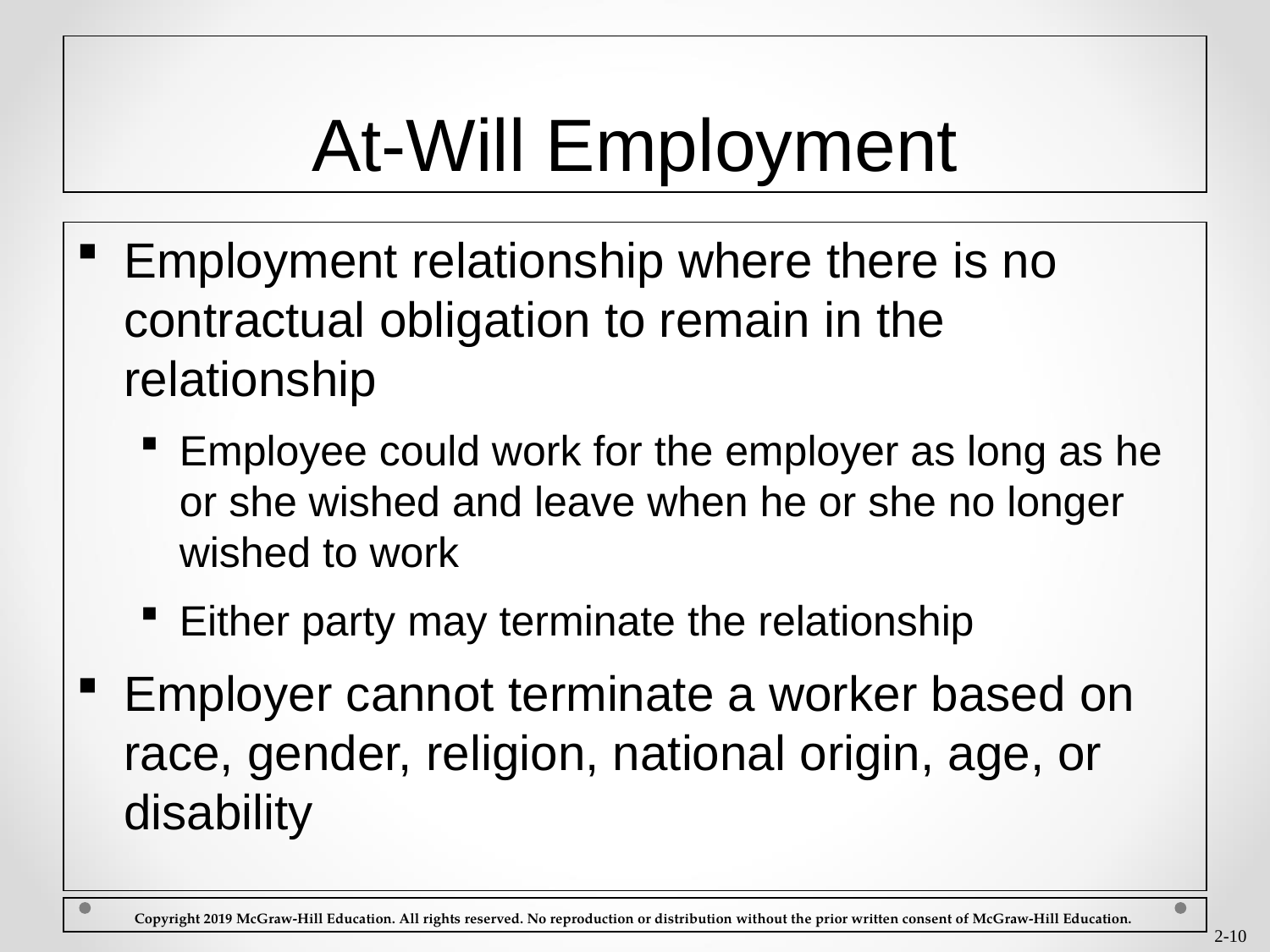

# At-Will Employment
Employment relationship where there is no contractual obligation to remain in the relationship
Employee could work for the employer as long as he or she wished and leave when he or she no longer wished to work
Either party may terminate the relationship
Employer cannot terminate a worker based on race, gender, religion, national origin, age, or disability
            Copyright 2019 McGraw-Hill Education. All rights reserved. No reproduction or distribution without the prior written consent of McGraw-Hill Education.